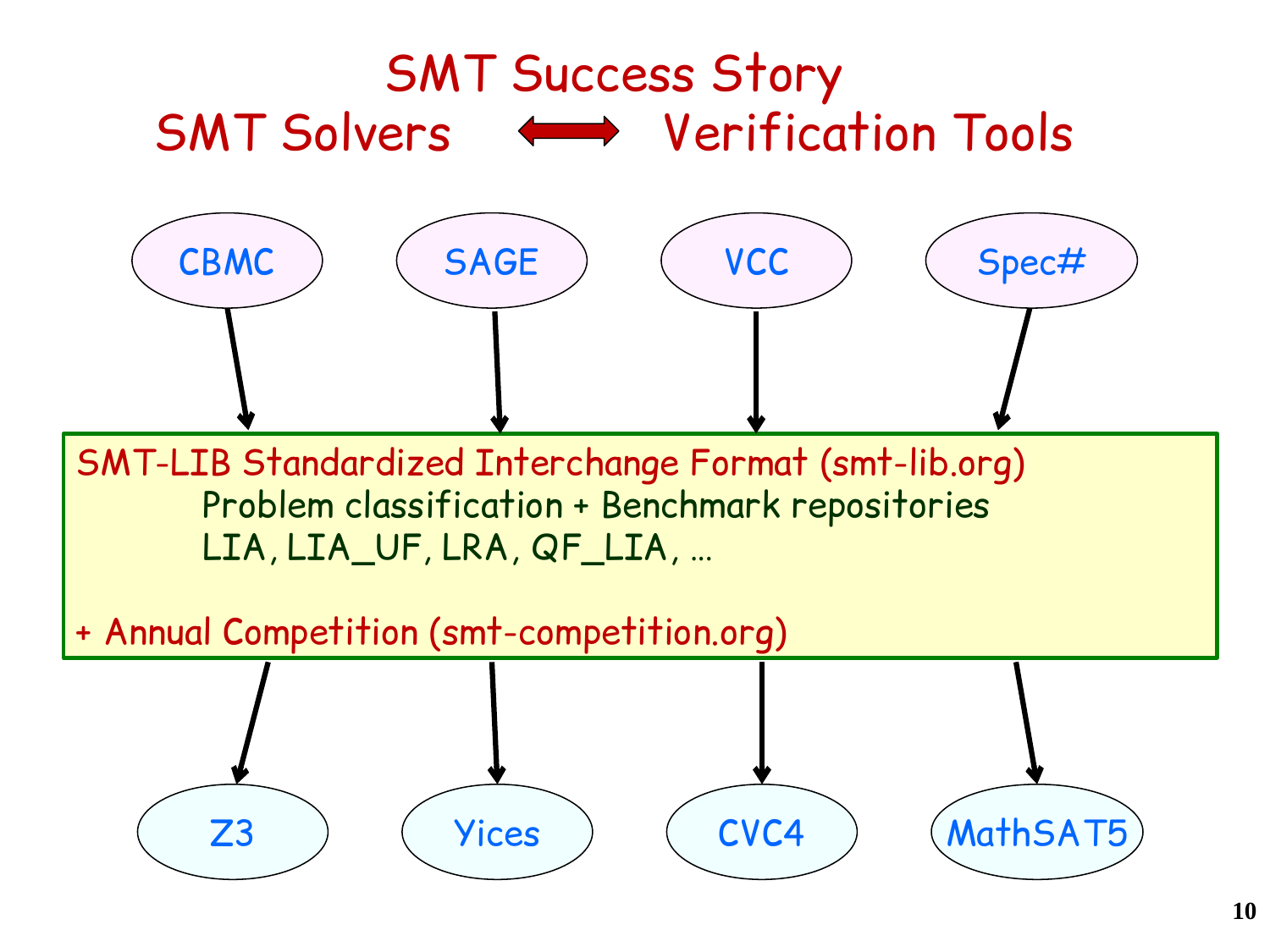

# SMT Success Story SMT Solvers 		Verification Tools

CBMC
SAGE
VCC
Spec#
SMT-LIB Standardized Interchange Format (smt-lib.org)
	Problem classification + Benchmark repositories
	LIA, LIA_UF, LRA, QF_LIA, …

+ Annual Competition (smt-competition.org)
Z3
Yices
CVC4
MathSAT5
10